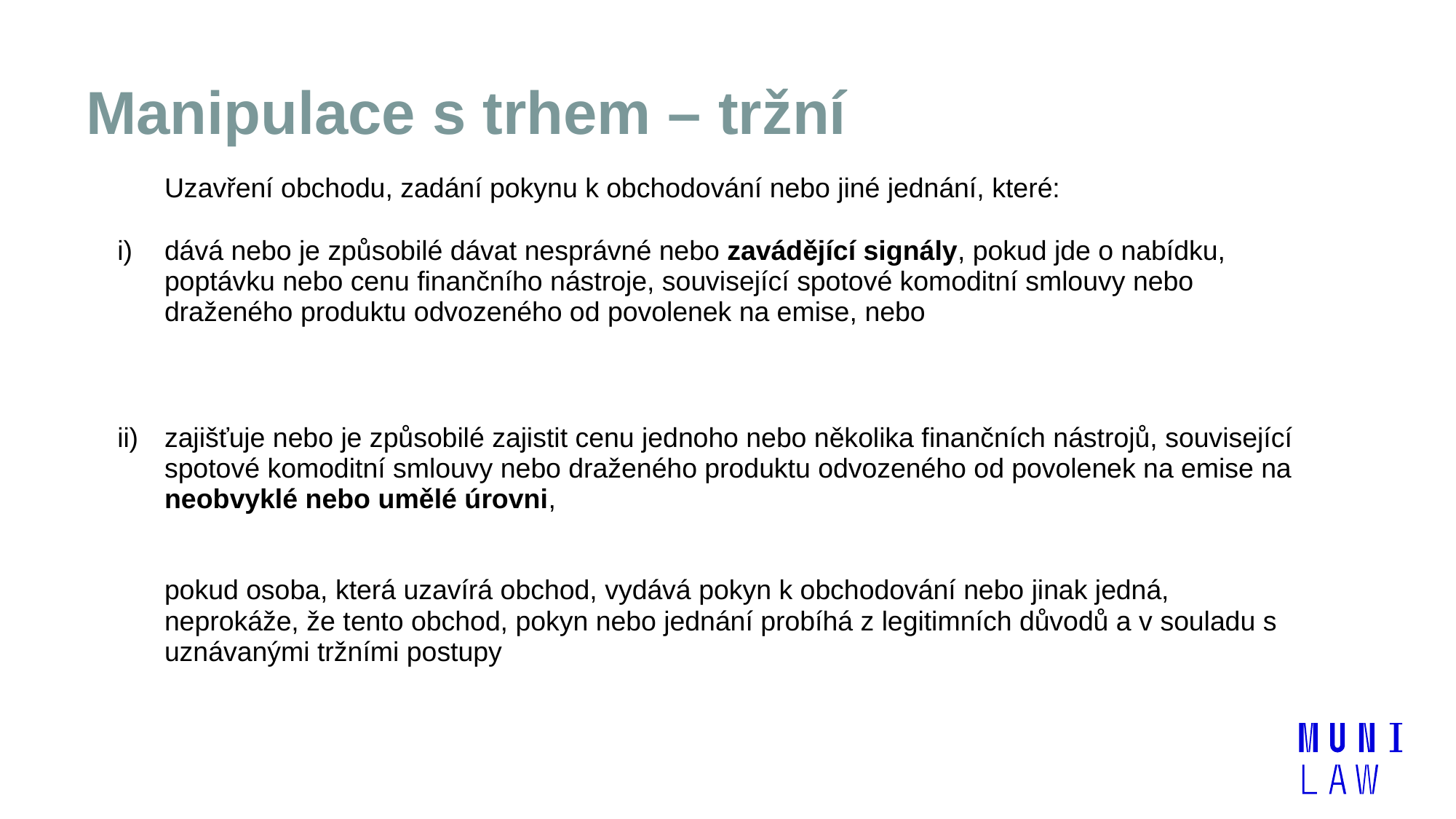

# Manipulace s trhem – tržní

|  | Uzavření obchodu, zadání pokynu k obchodování nebo jiné jednání, které: |
| --- | --- |
| i) | dává nebo je způsobilé dávat nesprávné nebo zavádějící signály, pokud jde o nabídku, poptávku nebo cenu finančního nástroje, související spotové komoditní smlouvy nebo draženého produktu odvozeného od povolenek na emise, nebo |
| ii) | zajišťuje nebo je způsobilé zajistit cenu jednoho nebo několika finančních nástrojů, související spotové komoditní smlouvy nebo draženého produktu odvozeného od povolenek na emise na neobvyklé nebo umělé úrovni, pokud osoba, která uzavírá obchod, vydává pokyn k obchodování nebo jinak jedná, neprokáže, že tento obchod, pokyn nebo jednání probíhá z legitimních důvodů a v souladu s uznávanými tržními postupy |